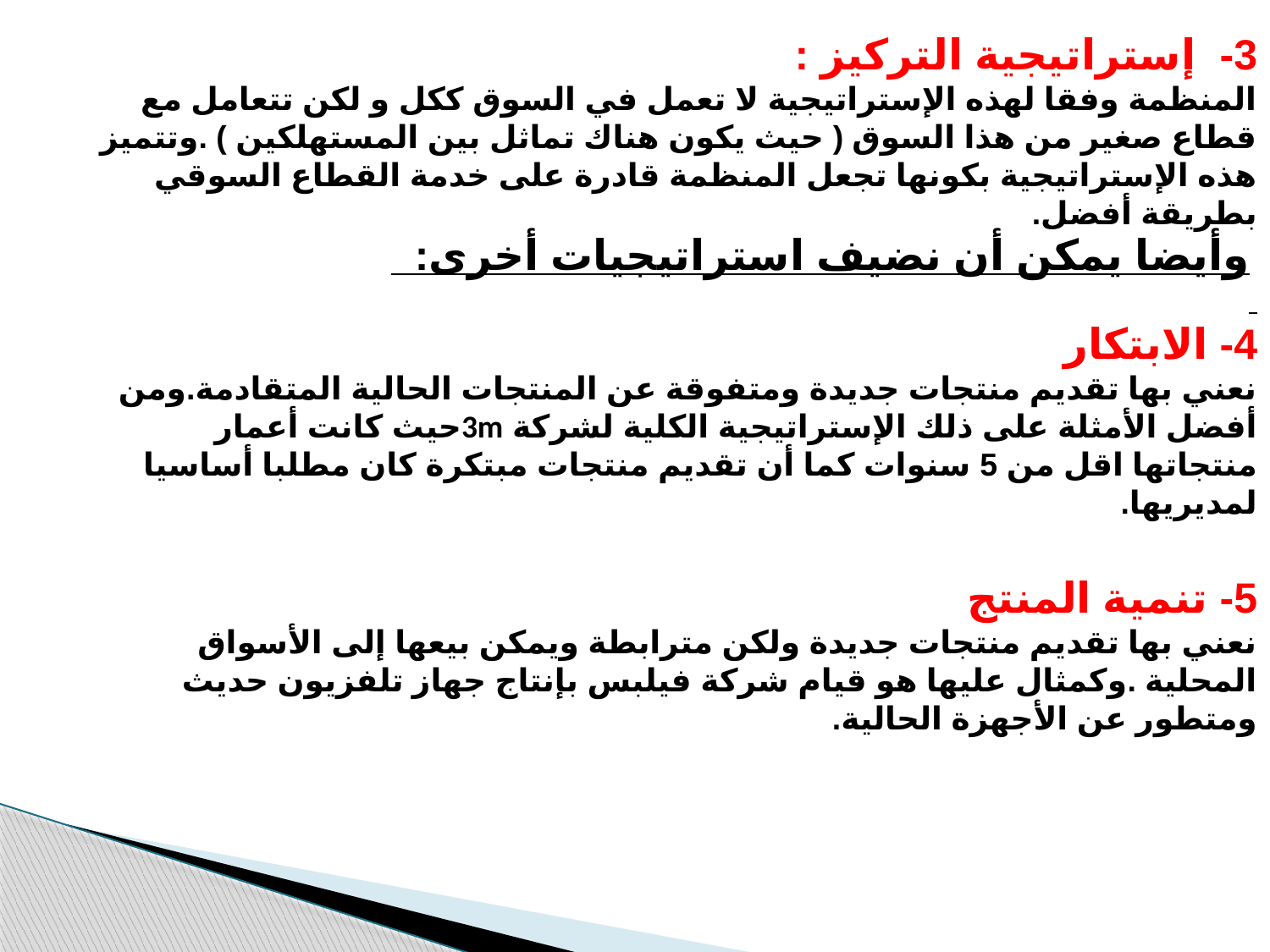

3-  إستراتيجية التركيز :
المنظمة وفقا لهذه الإستراتيجية لا تعمل في السوق ككل و لكن تتعامل مع قطاع صغير من هذا السوق ( حيث يكون هناك تماثل بين المستهلكين ) .وتتميز هذه الإستراتيجية بكونها تجعل المنظمة قادرة على خدمة القطاع السوقي بطريقة أفضل.
 وأيضا يمكن أن نضيف استراتيجيات أخرى:

4- الابتكار
نعني بها تقديم منتجات جديدة ومتفوقة عن المنتجات الحالية المتقادمة.ومن أفضل الأمثلة على ذلك الإستراتيجية الكلية لشركة 3mحيث كانت أعمار منتجاتها اقل من 5 سنوات كما أن تقديم منتجات مبتكرة كان مطلبا أساسيا لمديريها.

5- تنمية المنتج
نعني بها تقديم منتجات جديدة ولكن مترابطة ويمكن بيعها إلى الأسواق المحلية .وكمثال عليها هو قيام شركة فيلبس بإنتاج جهاز تلفزيون حديث ومتطور عن الأجهزة الحالية.